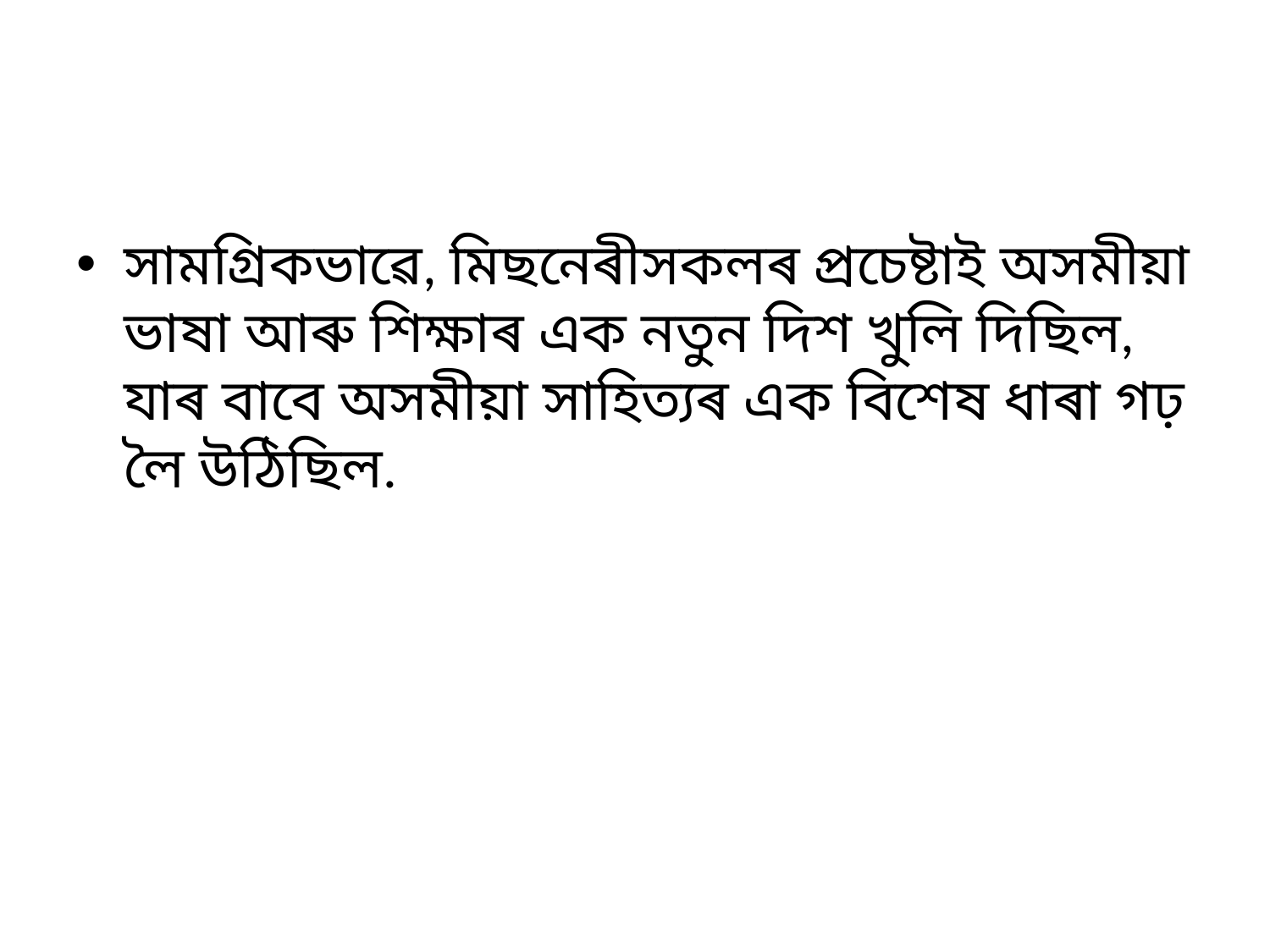

#
সামগ্ৰিকভাৱে, মিছনেৰীসকলৰ প্ৰচেষ্টাই অসমীয়া ভাষা আৰু শিক্ষাৰ এক নতুন দিশ খুলি দিছিল, যাৰ বাবে অসমীয়া সাহিত্যৰ এক বিশেষ ধাৰা গঢ় লৈ উঠিছিল.